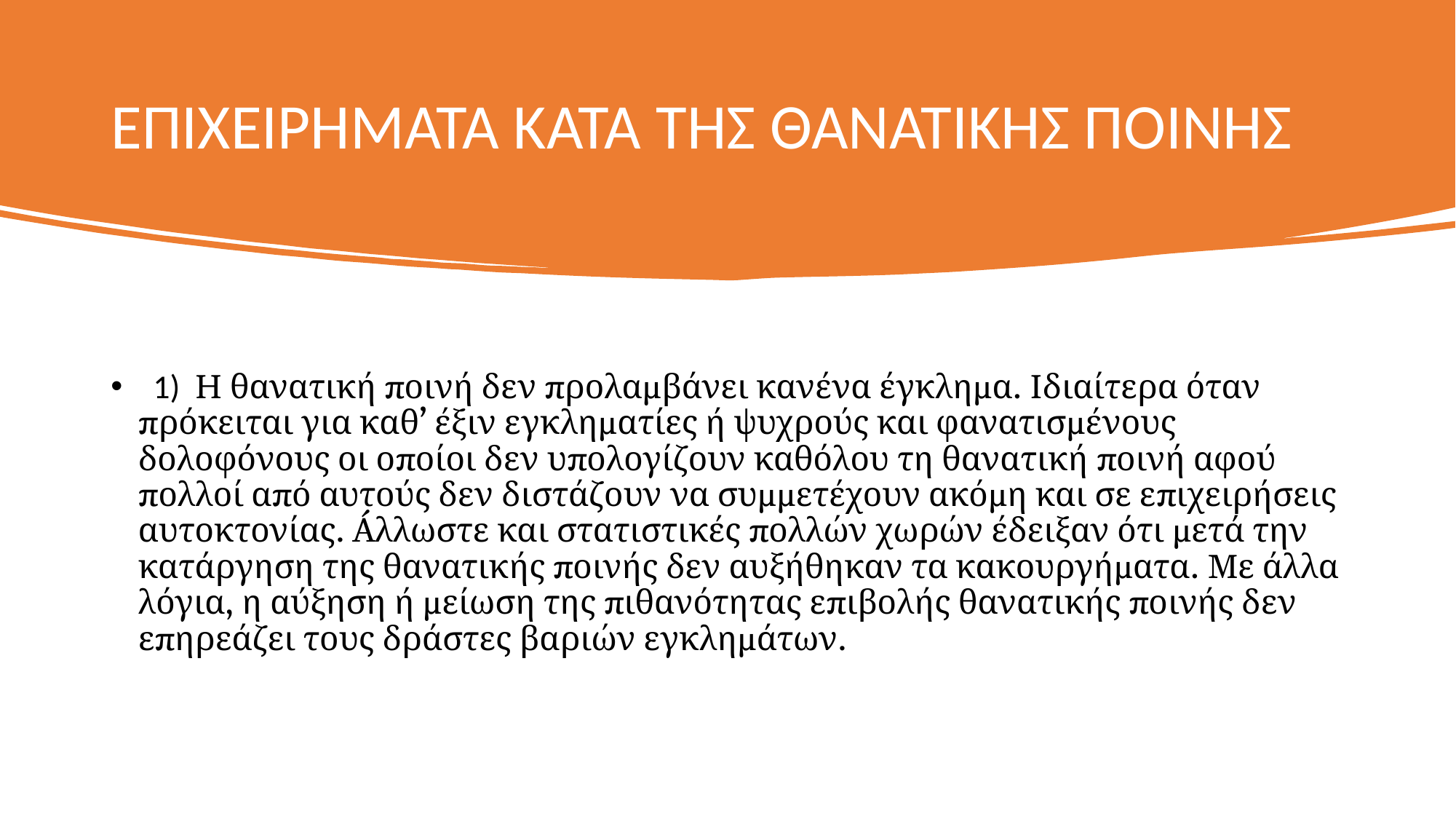

# ΕΠΙΧΕΙΡΗΜΑΤΑ ΚΑΤΆ ΤΗΣ ΘΑΝΑΤΙΚΗΣ ΠΟΙΝΗΣ

  1)  Η θανατική ποινή δεν προλαμβάνει κανένα έγκλημα. Ιδιαίτερα όταν πρόκειται για καθ’ έξιν εγκληματίες ή ψυχρούς και φανατισμένους δολοφόνους οι οποίοι δεν υπολογίζουν καθόλου τη θανατική ποινή αφού πολλοί από αυτούς δεν διστάζουν να συμμετέχουν ακόμη και σε επιχειρήσεις αυτοκτονίας. Άλλωστε και στατιστικές πολλών χωρών έδειξαν ότι μετά την κατάργηση της θανατικής ποινής δεν αυξήθηκαν τα κακουργήματα. Με άλλα λόγια, η αύξηση ή μείωση της πιθανότητας επιβολής θανατικής ποινής δεν επηρεάζει τους δράστες βαριών εγκλημάτων.